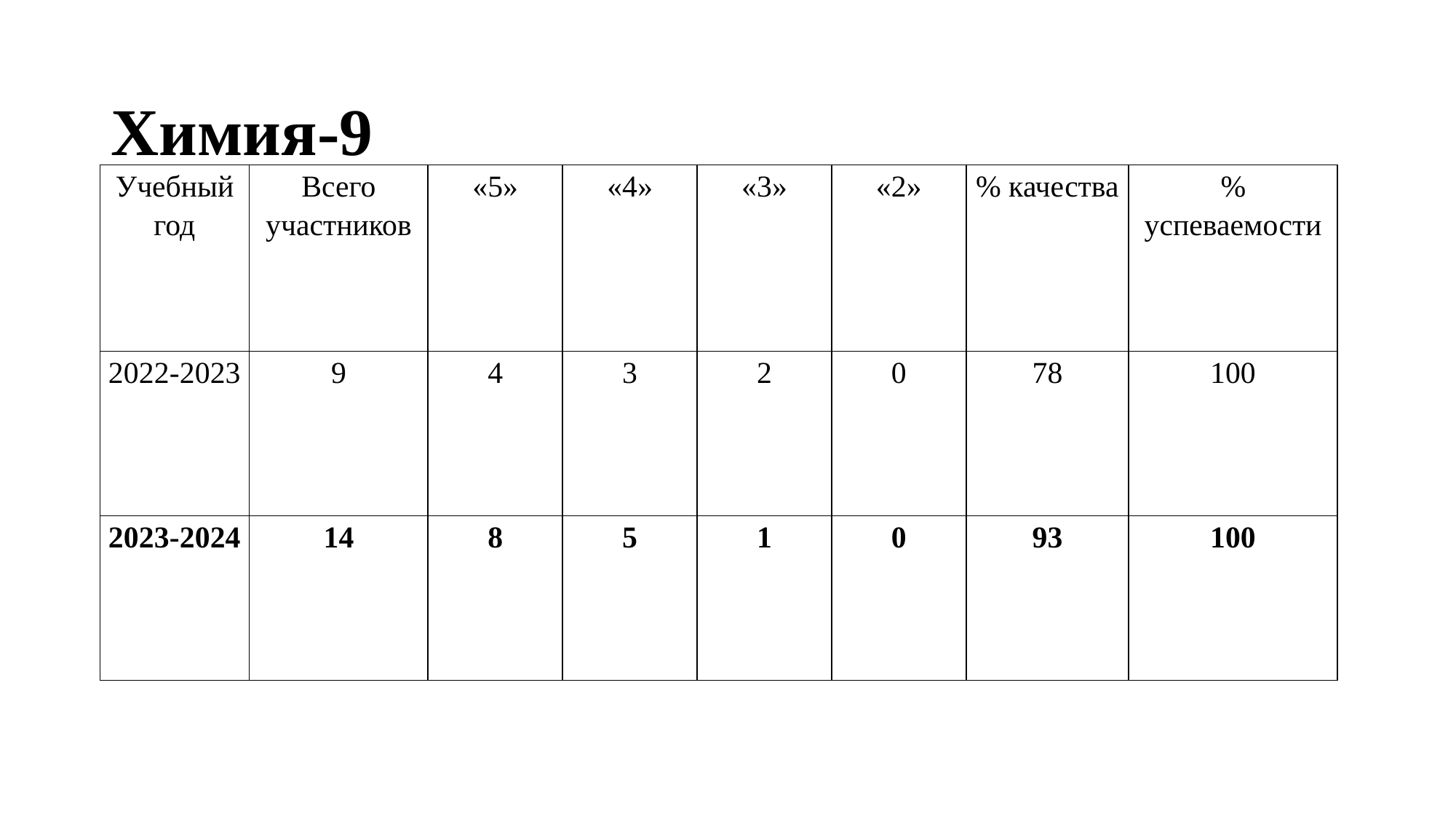

# Химия-9
| Учебный год | Всего участников | «5» | «4» | «3» | «2» | % качества | % успеваемости |
| --- | --- | --- | --- | --- | --- | --- | --- |
| 2022-2023 | 9 | 4 | 3 | 2 | 0 | 78 | 100 |
| 2023-2024 | 14 | 8 | 5 | 1 | 0 | 93 | 100 |